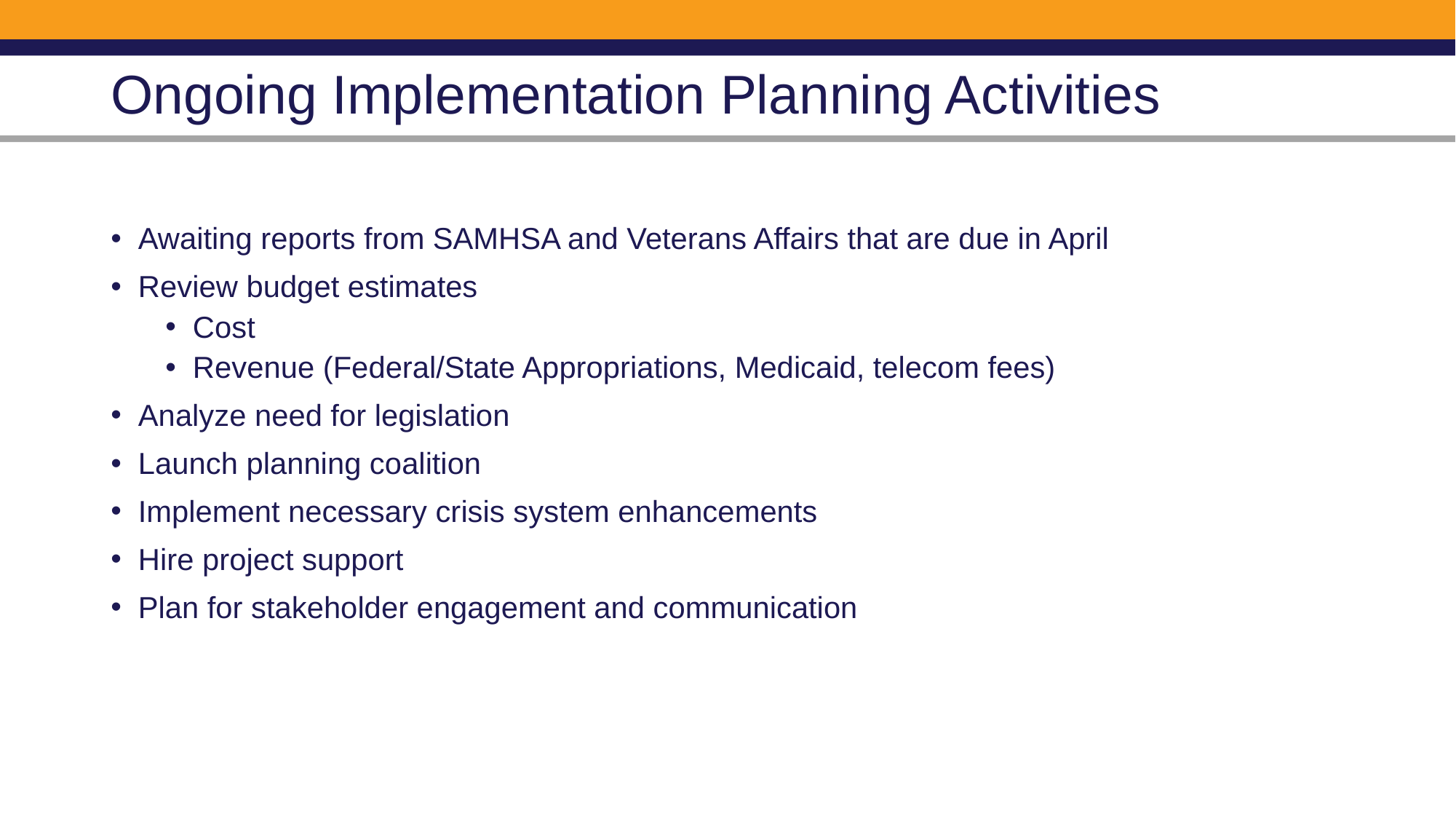

# Ongoing Implementation Planning Activities
Awaiting reports from SAMHSA and Veterans Affairs that are due in April
Review budget estimates
Cost
Revenue (Federal/State Appropriations, Medicaid, telecom fees)
Analyze need for legislation
Launch planning coalition
Implement necessary crisis system enhancements
Hire project support
Plan for stakeholder engagement and communication